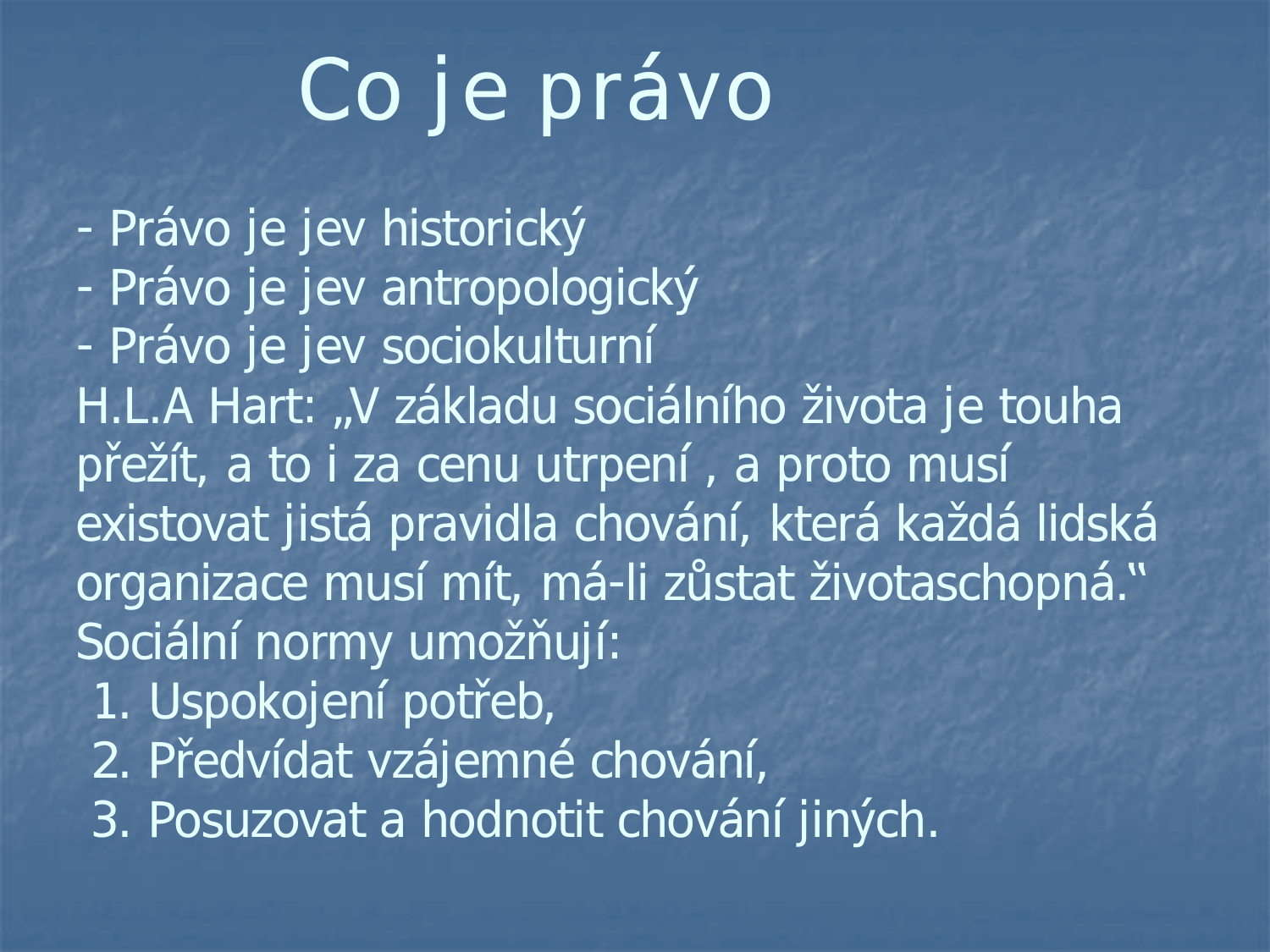

# Co je právo - Právo je jev historický - Právo je jev antropologický - Právo je jev sociokulturní H.L.A Hart: „V základu sociálního života je touha přežít, a to i za cenu utrpení , a proto musí existovat jistá pravidla chování, která každá lidská organizace musí mít, má-li zůstat životaschopná.“ Sociální normy umožňují: 1. Uspokojení potřeb, 2. Předvídat vzájemné chování, 3. Posuzovat a hodnotit chování jiných.